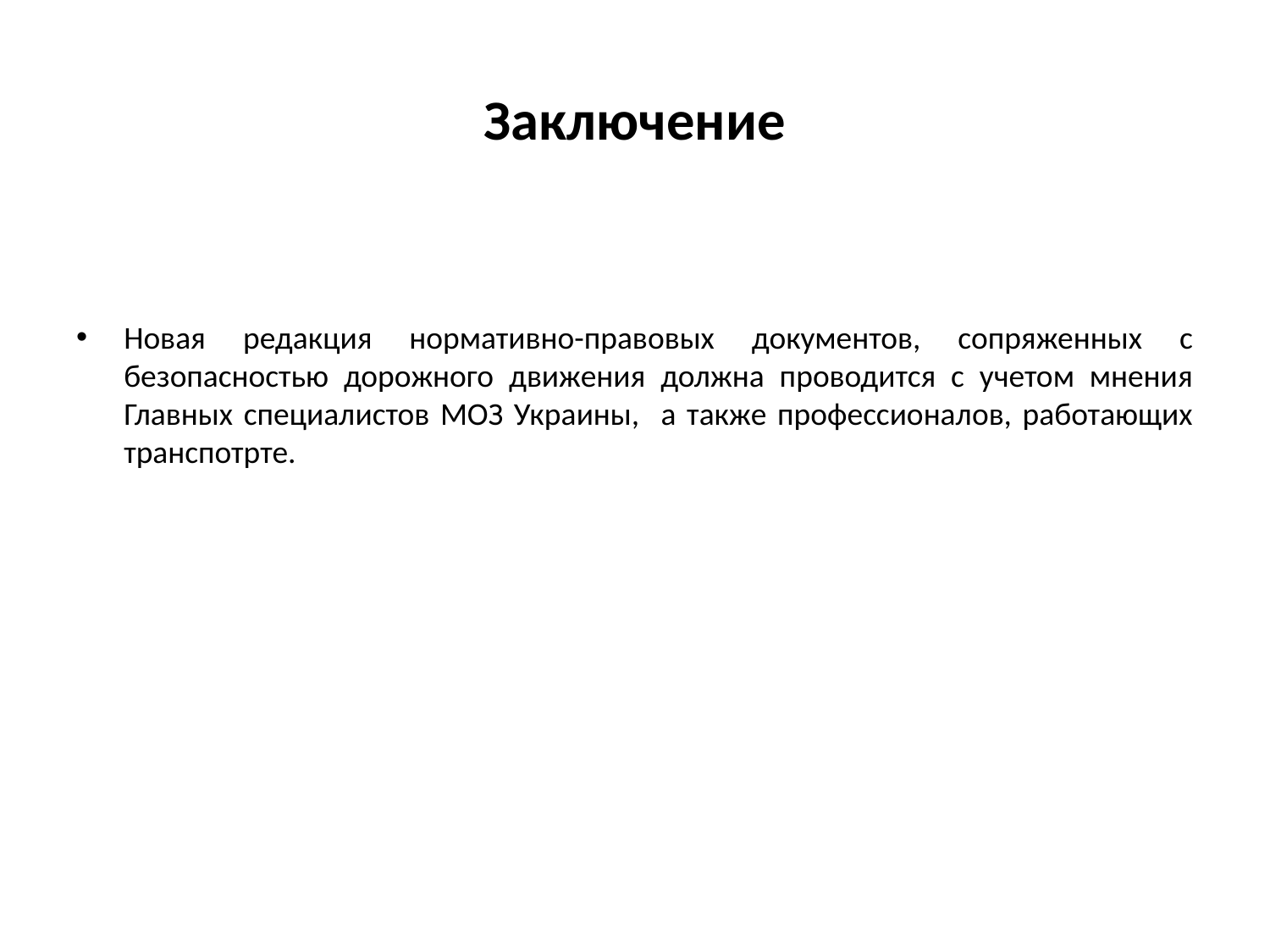

# Заключение

Новая редакция нормативно-правовых документов, сопряженных с безопасностью дорожного движения должна проводится с учетом мнения Главных специалистов МОЗ Украины,  а также профессионалов, работающих транспотрте.